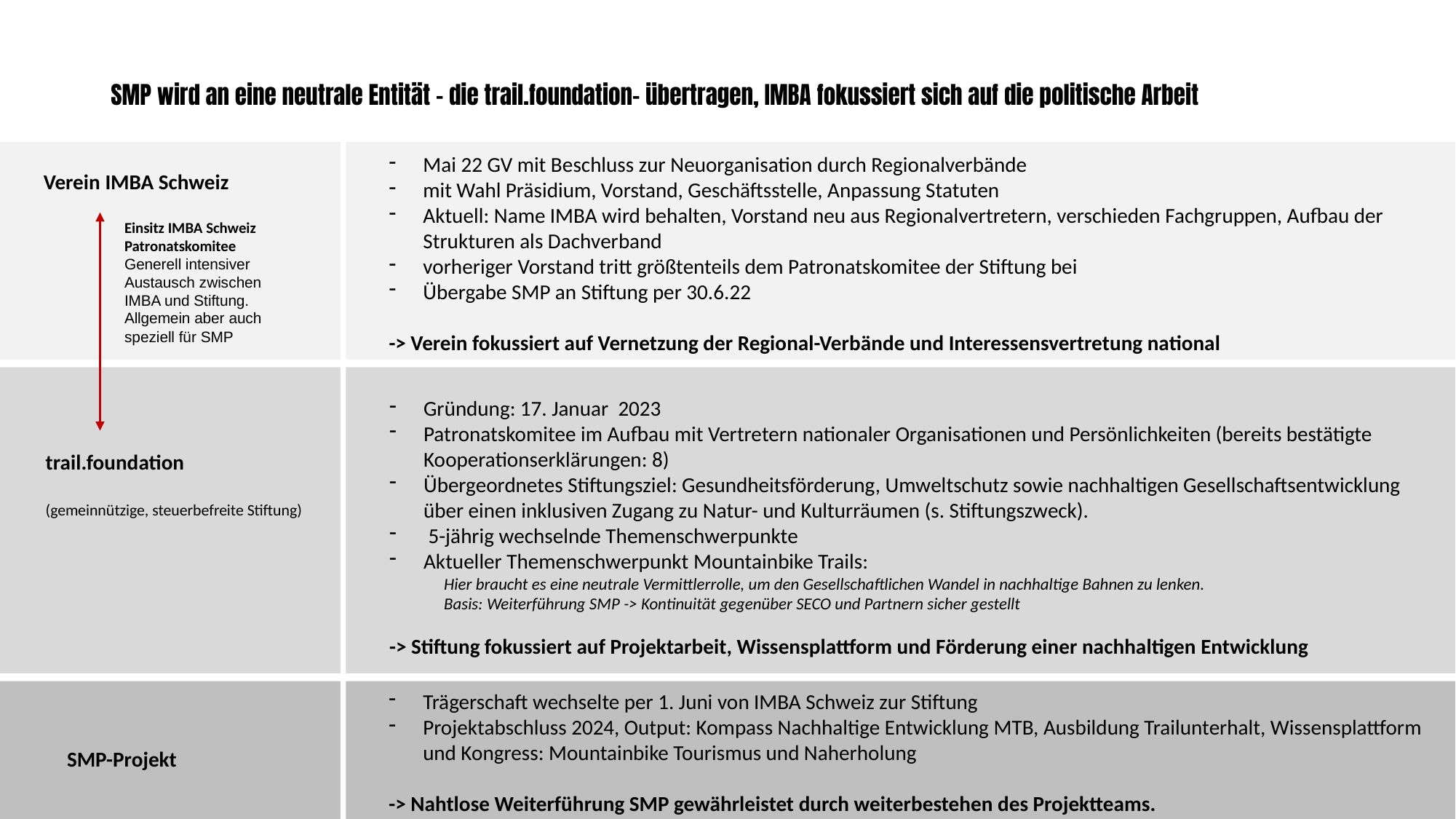

# SMP wird an eine neutrale Entität - die trail.foundation- übertragen, IMBA fokussiert sich auf die politische Arbeit

Mai 22 GV mit Beschluss zur Neuorganisation durch Regionalverbände
mit Wahl Präsidium, Vorstand, Geschäftsstelle, Anpassung Statuten
Aktuell: Name IMBA wird behalten, Vorstand neu aus Regionalvertretern, verschieden Fachgruppen, Aufbau der   Strukturen als Dachverband
vorheriger Vorstand tritt größtenteils dem Patronatskomitee der Stiftung bei
Übergabe SMP an Stiftung per 30.6.22

-> Verein fokussiert auf Vernetzung der Regional-Verbände und Interessensvertretung national
Verein IMBA Schweiz
Einsitz IMBA Schweiz Patronatskomitee
Generell intensiver Austausch zwischen IMBA und Stiftung. Allgemein aber auch speziell für SMP

Gründung: 17. Januar  2023
Patronatskomitee im Aufbau mit Vertretern nationaler Organisationen und Persönlichkeiten (bereits bestätigte Kooperationserklärungen: 8)
Übergeordnetes Stiftungsziel: Gesundheitsförderung, Umweltschutz sowie nachhaltigen Gesellschaftsentwicklung über einen inklusiven Zugang zu Natur- und Kulturräumen (s. Stiftungszweck).
 5-jährig wechselnde Themenschwerpunkte
Aktueller Themenschwerpunkt Mountainbike Trails:
Hier braucht es eine neutrale Vermittlerrolle, um den Gesellschaftlichen Wandel in nachhaltige Bahnen zu lenken.
Basis: Weiterführung SMP -> Kontinuität gegenüber SECO und Partnern sicher gestellt

-> Stiftung fokussiert auf Projektarbeit, Wissensplattform und Förderung einer nachhaltigen Entwicklung
trail.foundation

(gemeinnützige, steuerbefreite Stiftung)

Trägerschaft wechselte per 1. Juni von IMBA Schweiz zur Stiftung
Projektabschluss 2024, Output: Kompass Nachhaltige Entwicklung MTB, Ausbildung Trailunterhalt, Wissensplattform und Kongress: Mountainbike Tourismus und Naherholung

-> Nahtlose Weiterführung SMP gewährleistet durch weiterbestehen des Projektteams.
SMP-Projekt